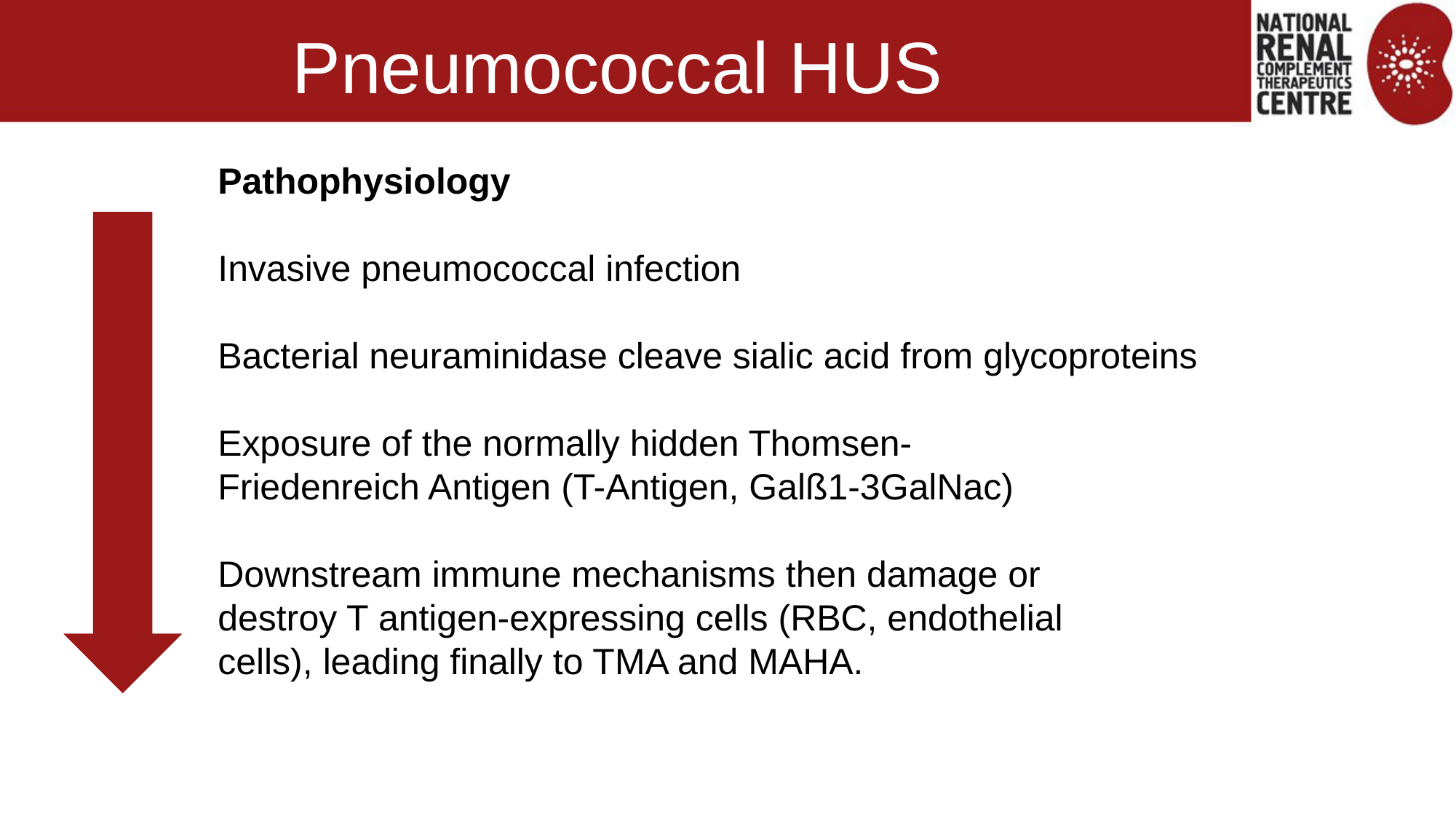

# Pneumococcal HUS
Pathophysiology

Invasive pneumococcal infection

Bacterial neuraminidase cleave sialic acid from glycoproteins

Exposure of the normally hidden Thomsen-
Friedenreich Antigen (T-Antigen, Galß1-3GalNac)

Downstream immune mechanisms then damage or
destroy T antigen-expressing cells (RBC, endothelial
cells), leading finally to TMA and MAHA.